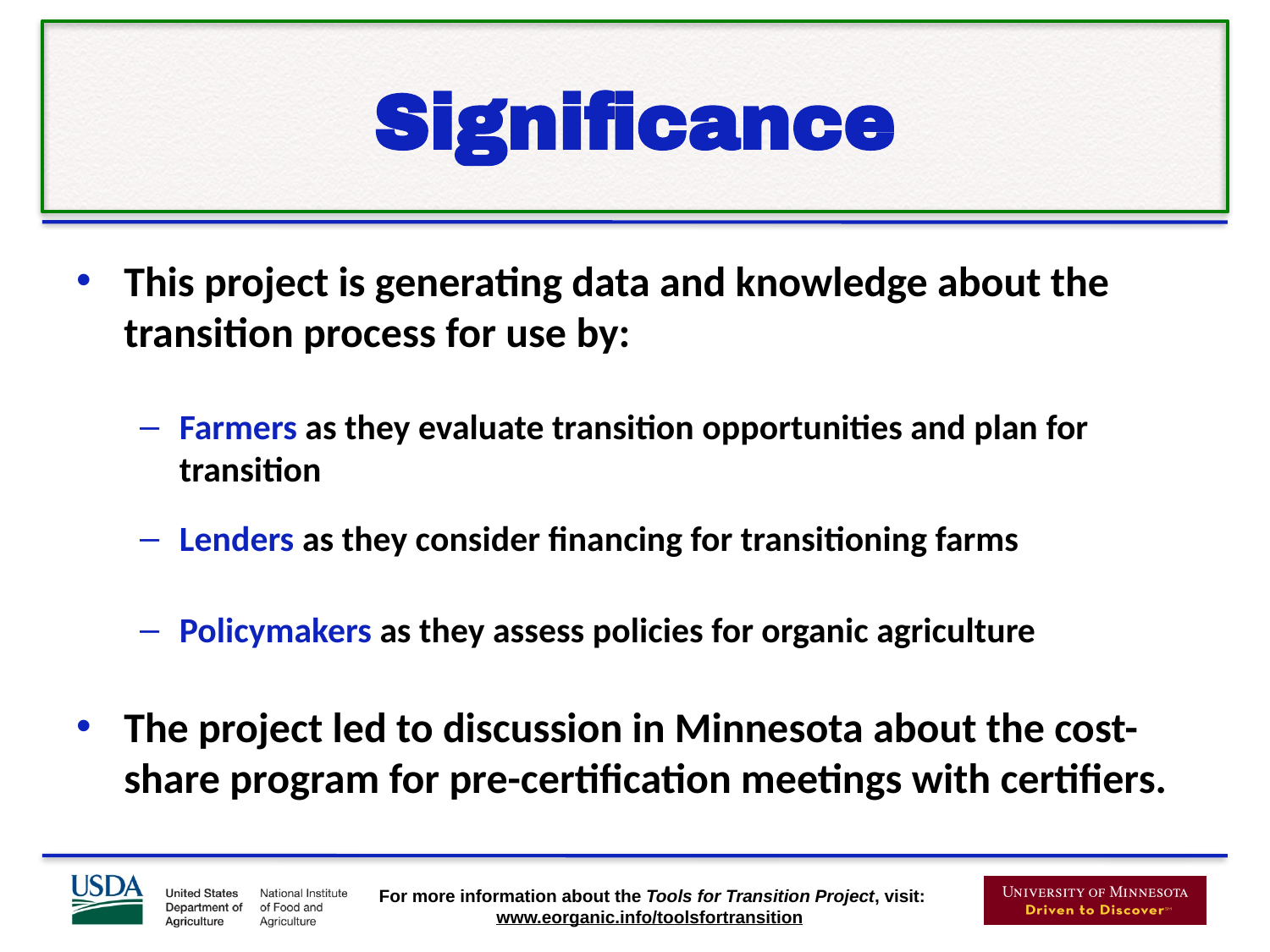

# Significance

This project is generating data and knowledge about the transition process for use by:

Farmers as they evaluate transition opportunities and plan for transition

Lenders as they consider financing for transitioning farms

Policymakers as they assess policies for organic agriculture

The project led to discussion in Minnesota about the cost-share program for pre-certification meetings with certifiers.